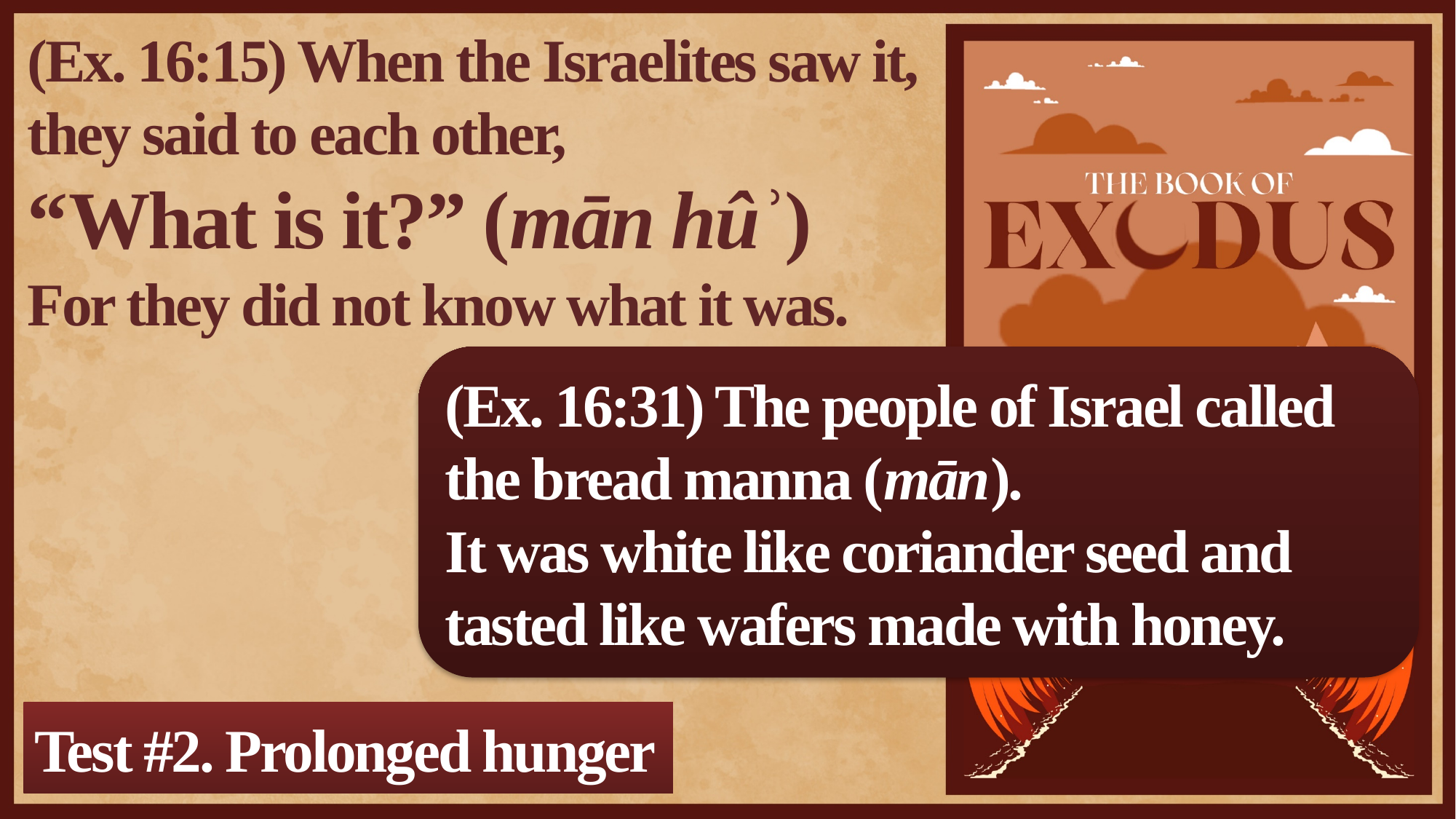

(Ex. 16:15) When the Israelites saw it, they said to each other,
“What is it?” (mān hûʾ)
For they did not know what it was.
(Ex. 16:31) The people of Israel called the bread manna (mān).
It was white like coriander seed and tasted like wafers made with honey.
Test #2. Prolonged hunger